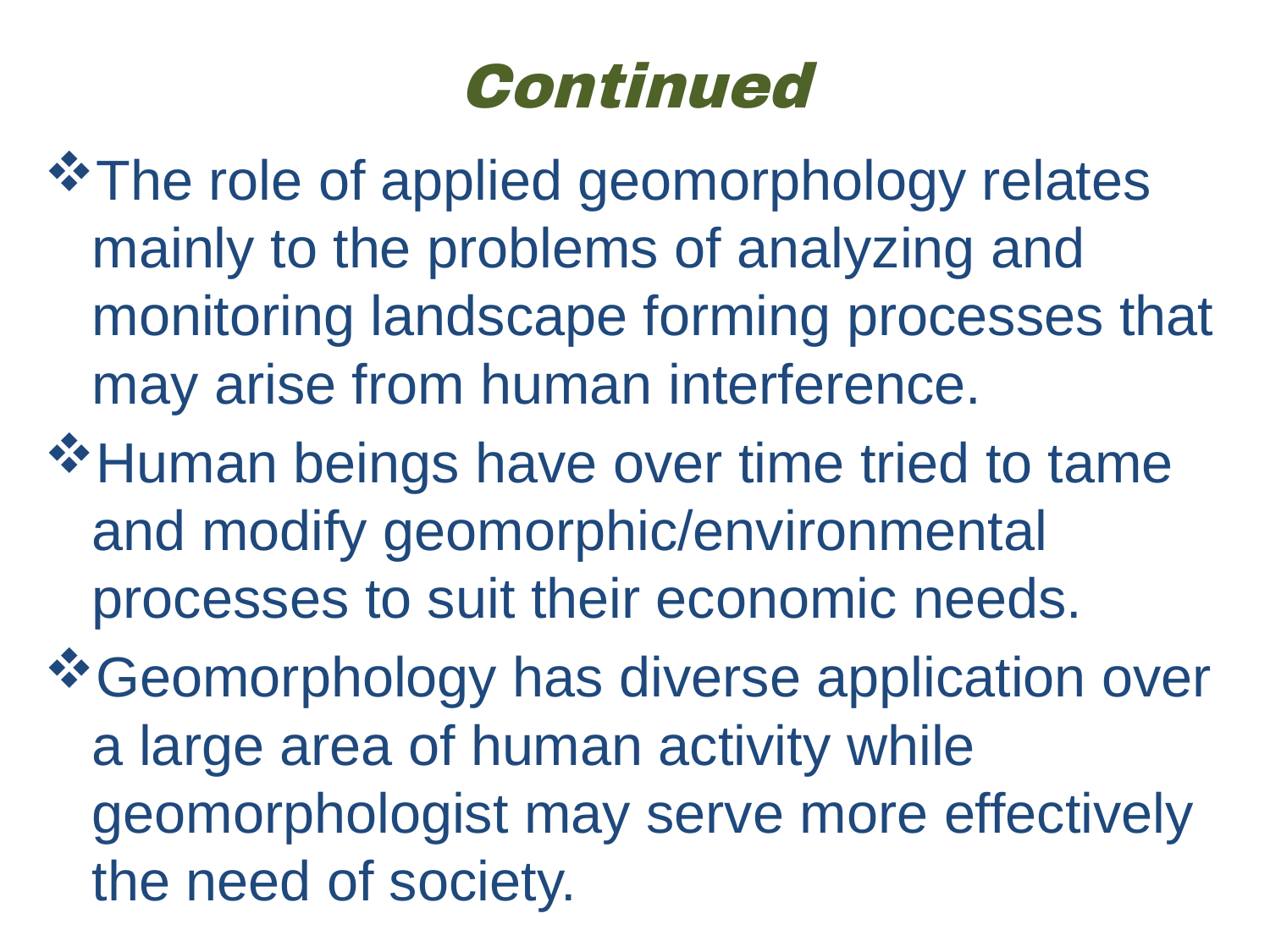

# Continued
The role of applied geomorphology relates mainly to the problems of analyzing and monitoring landscape forming processes that may arise from human interference.
Human beings have over time tried to tame and modify geomorphic/environmental processes to suit their economic needs.
Geomorphology has diverse application over a large area of human activity while geomorphologist may serve more effectively the need of society.